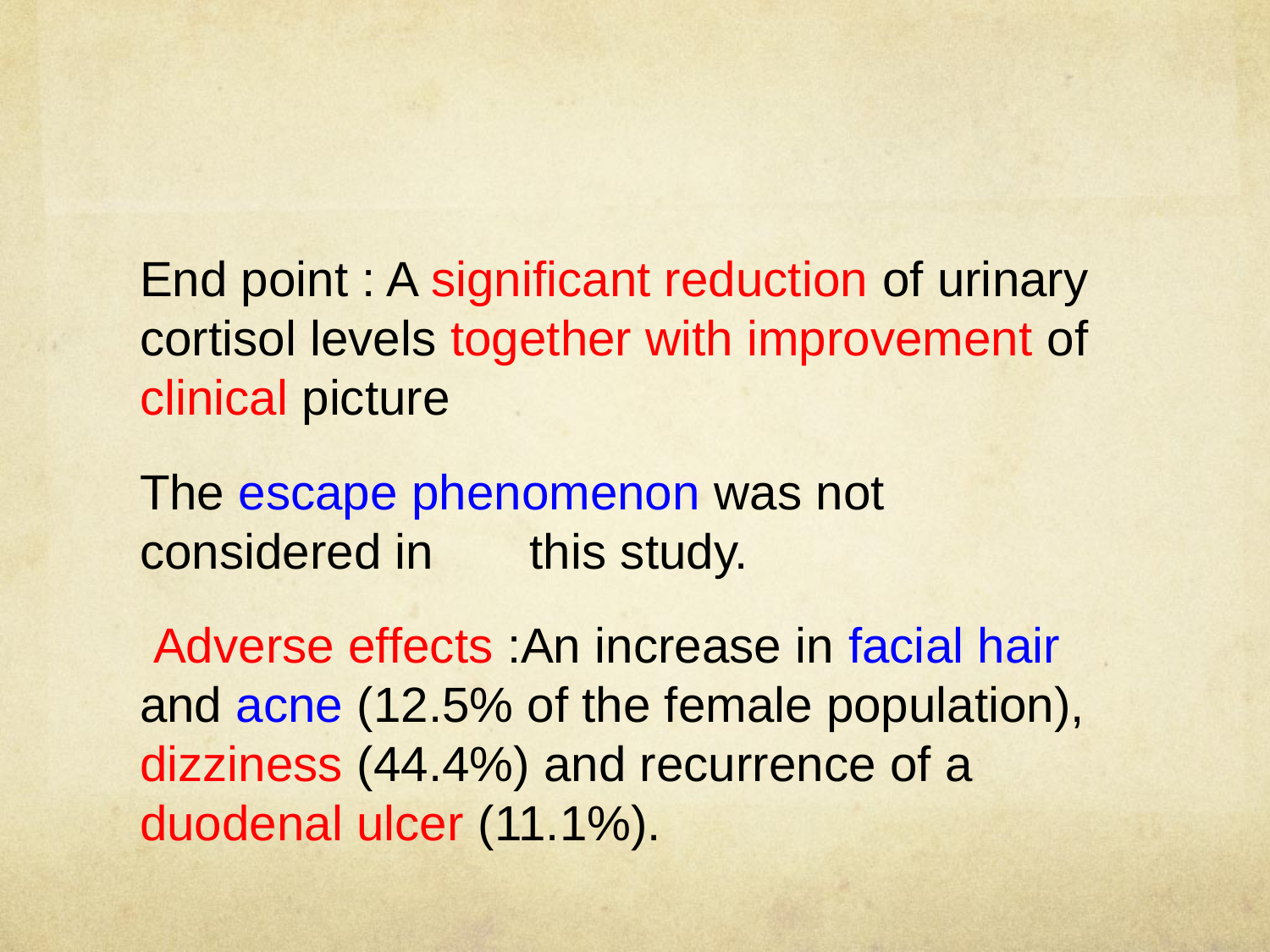

#
End point : A significant reduction of urinary cortisol levels together with improvement of clinical picture
The escape phenomenon was not considered in       this study.
 Adverse effects :An increase in facial hair and acne (12.5% of the female population), dizziness (44.4%) and recurrence of a duodenal ulcer (11.1%).